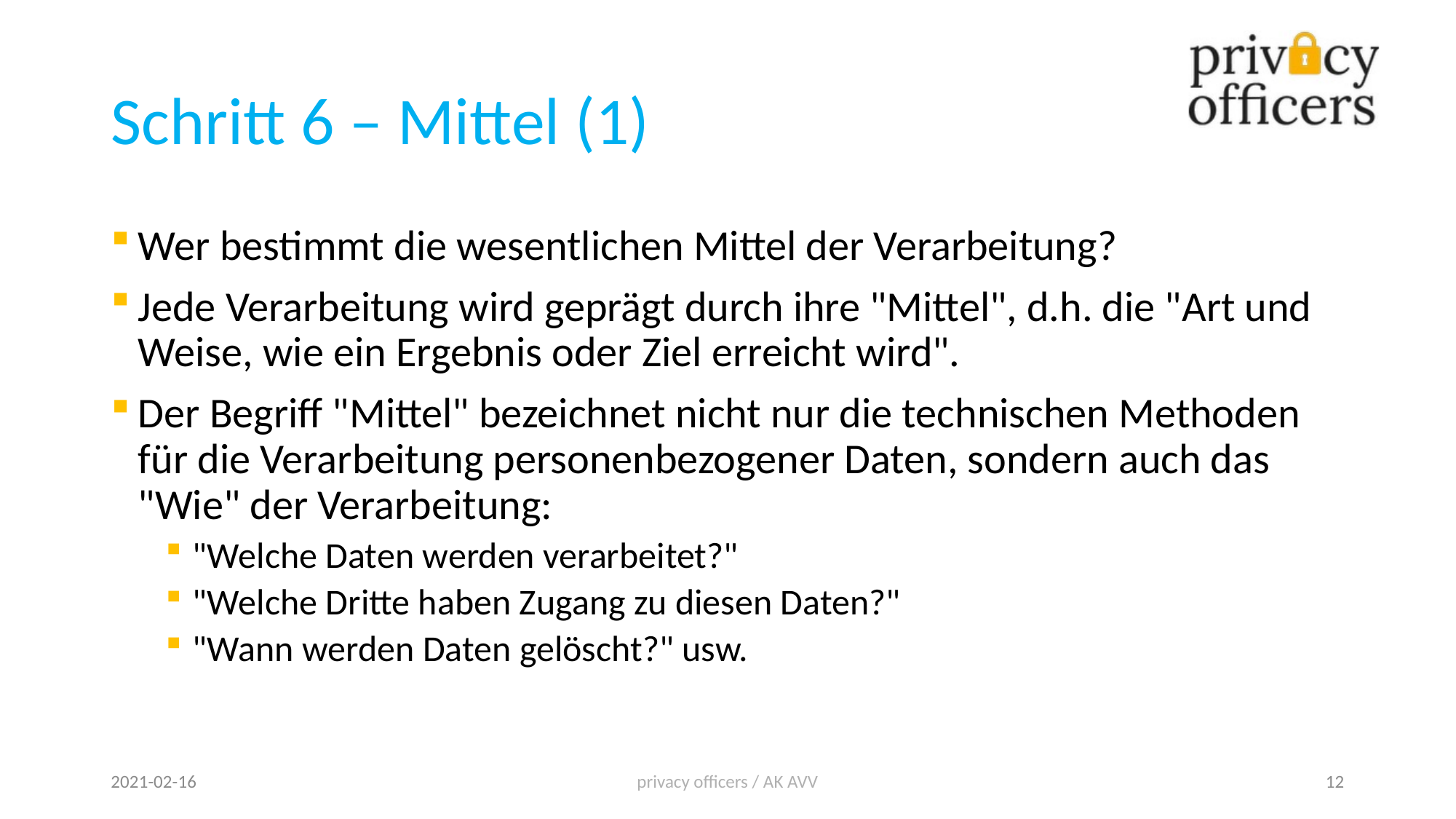

# Schritt 6 – Mittel (1)
Wer bestimmt die wesentlichen Mittel der Verarbeitung?
Jede Verarbeitung wird geprägt durch ihre "Mittel", d.h. die "Art und Weise, wie ein Ergebnis oder Ziel erreicht wird".
Der Begriff "Mittel" bezeichnet nicht nur die technischen Methoden für die Verarbeitung personenbezogener Daten, sondern auch das "Wie" der Verarbeitung:
"Welche Daten werden verarbeitet?"
"Welche Dritte haben Zugang zu diesen Daten?"
"Wann werden Daten gelöscht?" usw.
2021-02-16
privacy officers / AK AVV
12